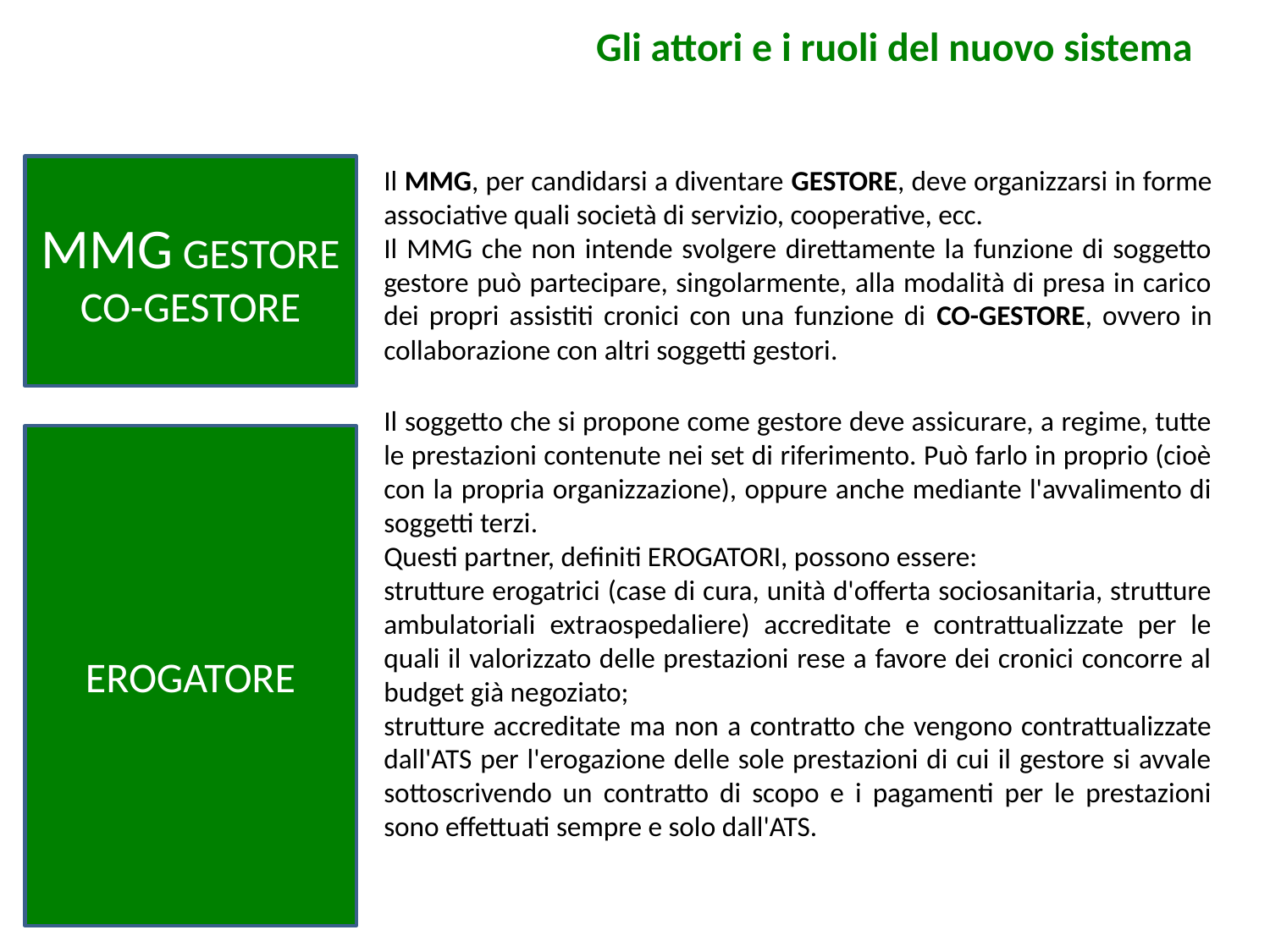

Gli attori e i ruoli del nuovo sistema
MMG GESTORE
CO-GESTORE
Il MMG, per candidarsi a diventare GESTORE, deve organizzarsi in forme associative quali società di servizio, cooperative, ecc.
Il MMG che non intende svolgere direttamente la funzione di soggetto gestore può partecipare, singolarmente, alla modalità di presa in carico dei propri assistiti cronici con una funzione di CO-GESTORE, ovvero in collaborazione con altri soggetti gestori.

Il soggetto che si propone come gestore deve assicurare, a regime, tutte le prestazioni contenute nei set di riferimento. Può farlo in proprio (cioè con la propria organizzazione), oppure anche mediante l'avvalimento di soggetti terzi.
Questi partner, definiti EROGATORI, possono essere:
strutture erogatrici (case di cura, unità d'offerta sociosanitaria, strutture ambulatoriali extraospedaliere) accreditate e contrattualizzate per le quali il valorizzato delle prestazioni rese a favore dei cronici concorre al budget già negoziato;
strutture accreditate ma non a contratto che vengono contrattualizzate dall'ATS per l'erogazione delle sole prestazioni di cui il gestore si avvale sottoscrivendo un contratto di scopo e i pagamenti per le prestazioni sono effettuati sempre e solo dall'ATS.

EROGATORE